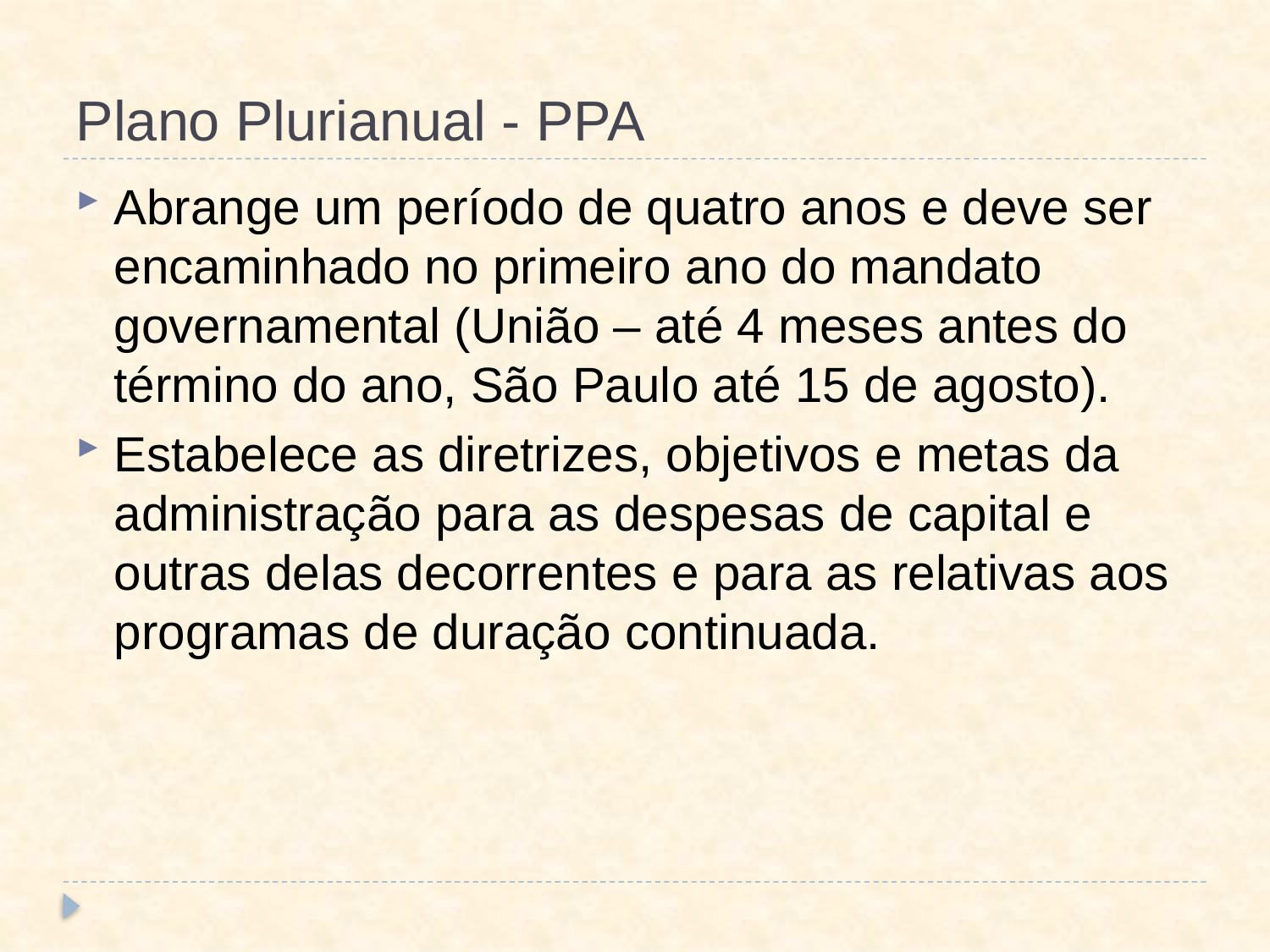

# Plano Plurianual - PPA
Abrange um período de quatro anos e deve ser encaminhado no primeiro ano do mandato governamental (União – até 4 meses antes do término do ano, São Paulo até 15 de agosto).
Estabelece as diretrizes, objetivos e metas da administração para as despesas de capital e outras delas decorrentes e para as relativas aos programas de duração continuada.